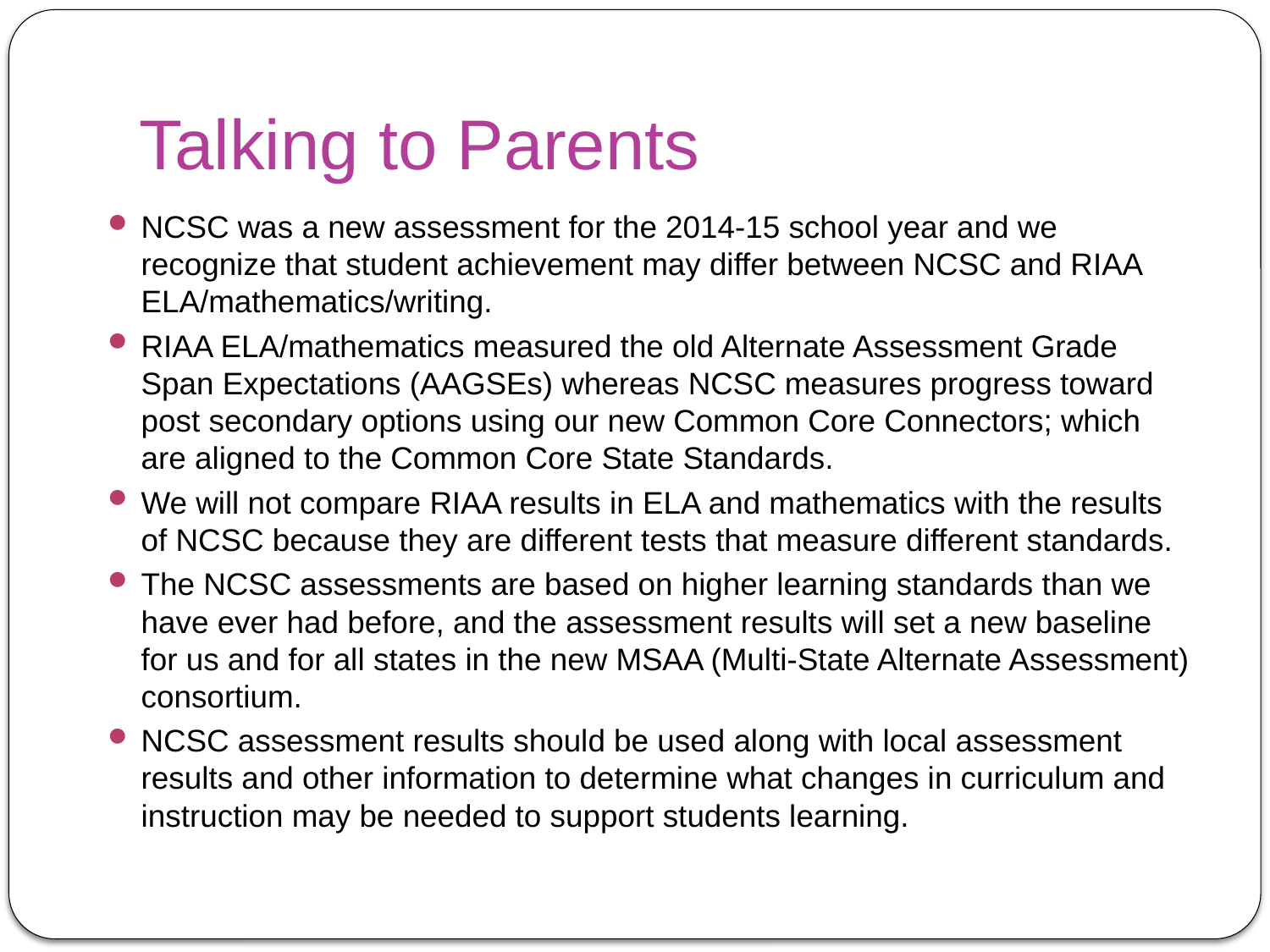

# Talking to Parents
NCSC was a new assessment for the 2014-15 school year and we recognize that student achievement may differ between NCSC and RIAA ELA/mathematics/writing.
RIAA ELA/mathematics measured the old Alternate Assessment Grade Span Expectations (AAGSEs) whereas NCSC measures progress toward post secondary options using our new Common Core Connectors; which are aligned to the Common Core State Standards.
We will not compare RIAA results in ELA and mathematics with the results of NCSC because they are different tests that measure different standards.
The NCSC assessments are based on higher learning standards than we have ever had before, and the assessment results will set a new baseline for us and for all states in the new MSAA (Multi-State Alternate Assessment) consortium.
NCSC assessment results should be used along with local assessment results and other information to determine what changes in curriculum and instruction may be needed to support students learning.